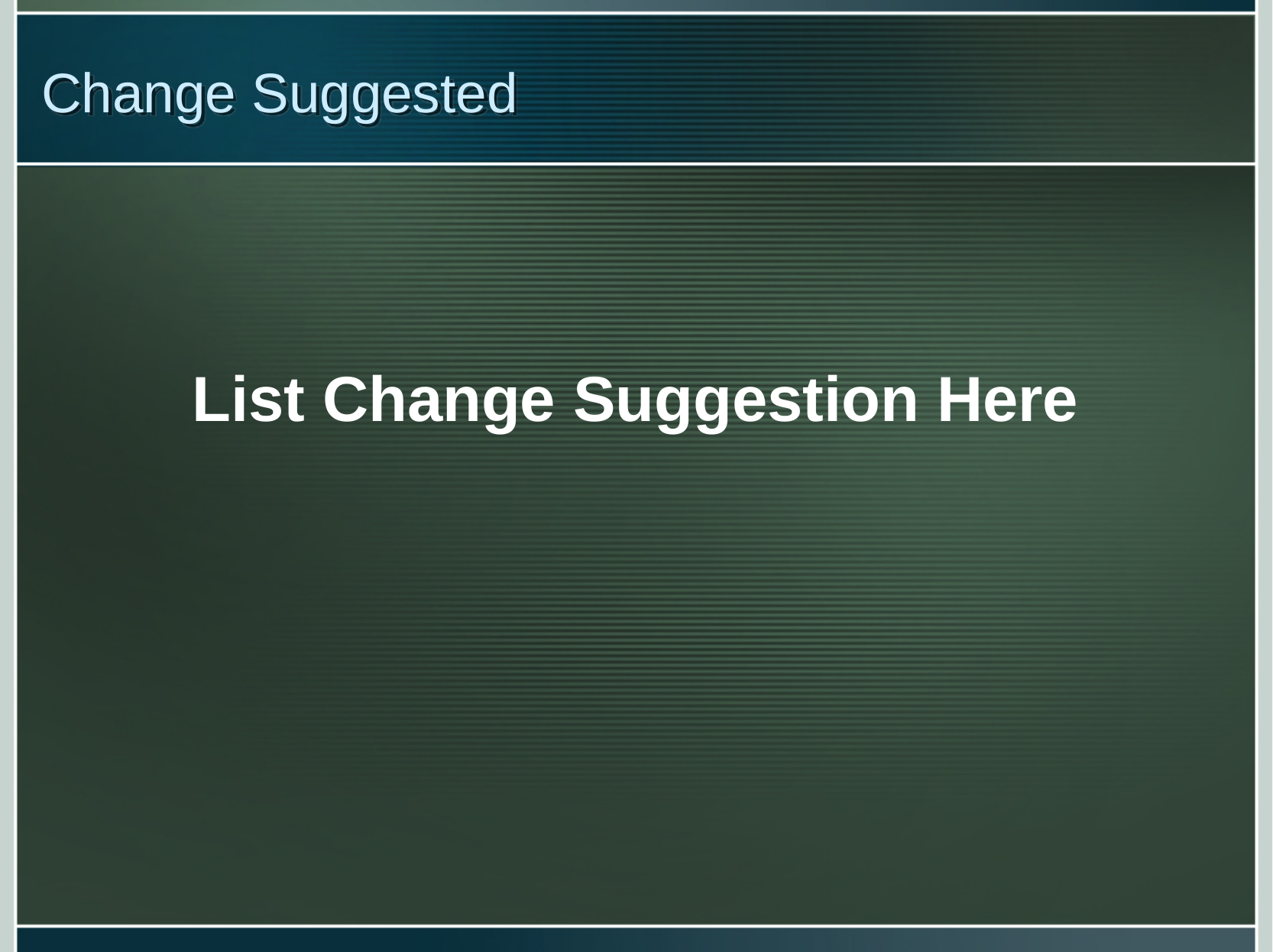

# Change Suggested
List Change Suggestion Here